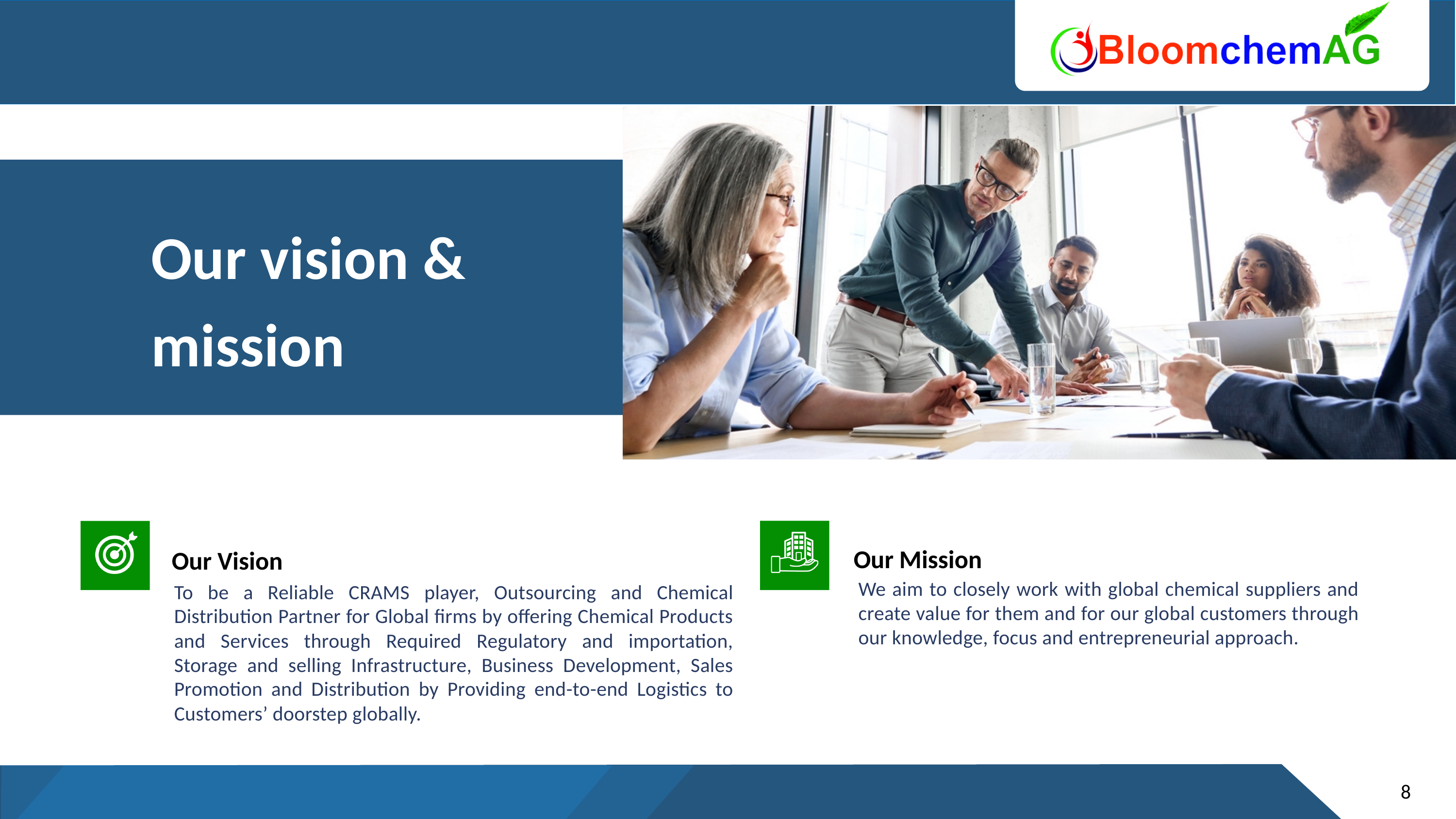

Our vision & mission

Our Mission

Our Vision

We aim to closely work with global chemical suppliers and create value for them and for our global customers through our knowledge, focus and entrepreneurial approach.

To be a Reliable CRAMS player, Outsourcing and Chemical Distribution Partner for Global firms by offering Chemical Products and Services through Required Regulatory and importation, Storage and selling Infrastructure, Business Development, Sales Promotion and Distribution by Providing end-to-end Logistics to Customers’ doorstep globally.